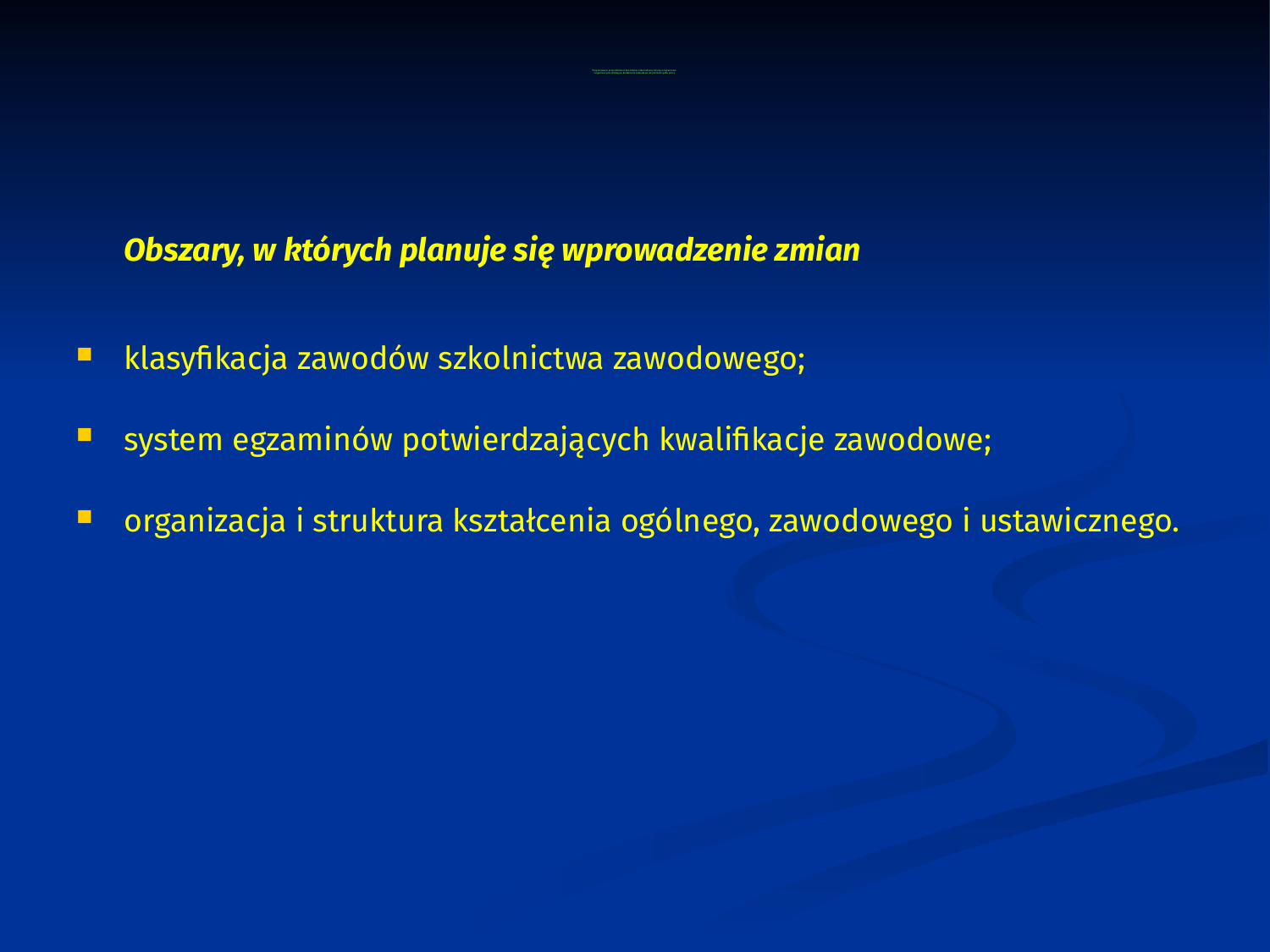

# Proponowane przez Ministerstwo Edukacji Narodowej zmiany programowe i organizacyjne zbliżające kształcenie zawodowe do potrzeb rynku pracy

	Obszary, w których planuje się wprowadzenie zmian

klasyfikacja zawodów szkolnictwa zawodowego;

system egzaminów potwierdzających kwalifikacje zawodowe;

organizacja i struktura kształcenia ogólnego, zawodowego i ustawicznego.